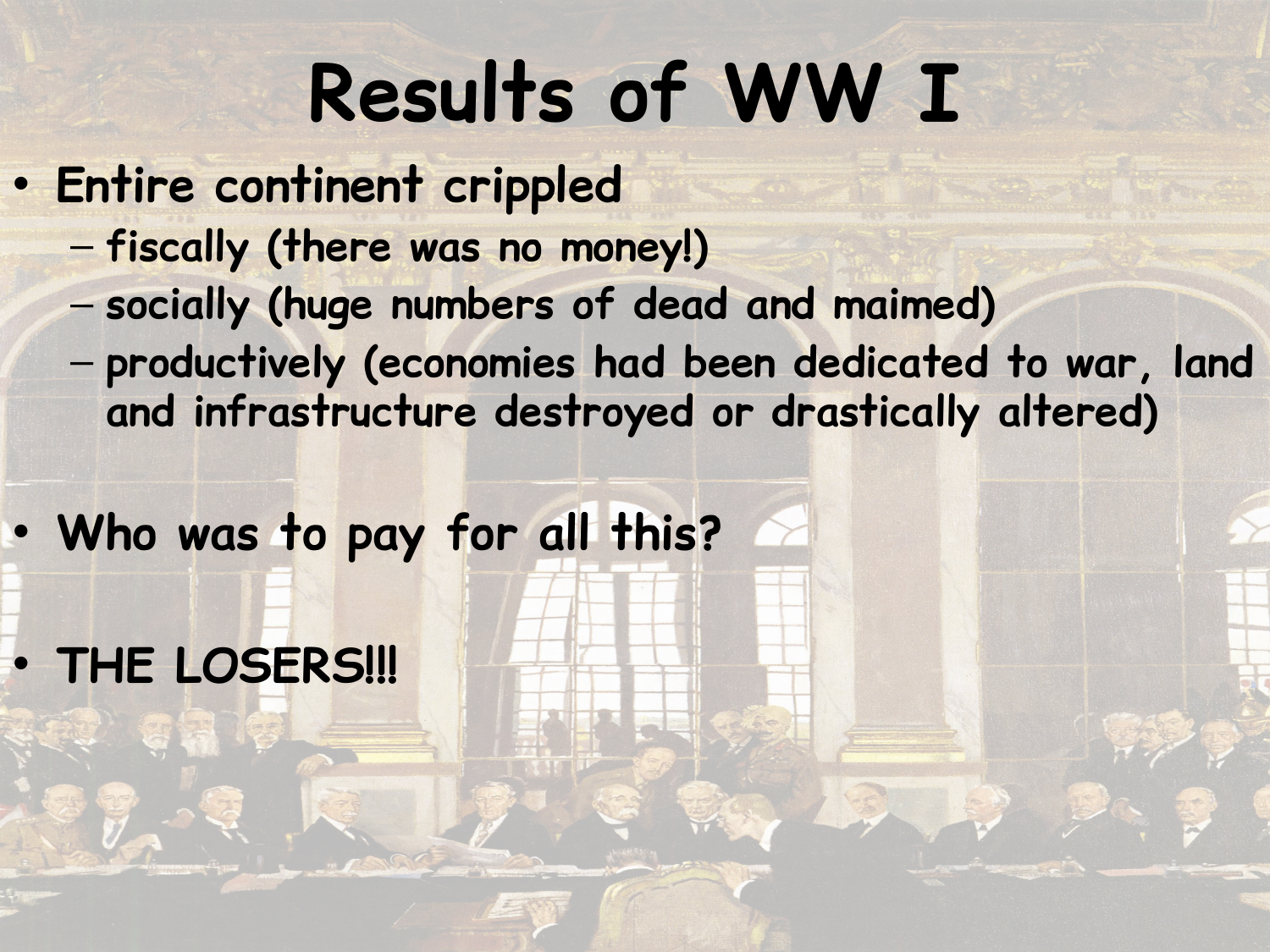

# Results of WW I
Entire continent crippled
fiscally (there was no money!)
socially (huge numbers of dead and maimed)
productively (economies had been dedicated to war, land and infrastructure destroyed or drastically altered)

Who was to pay for all this?

THE LOSERS!!!